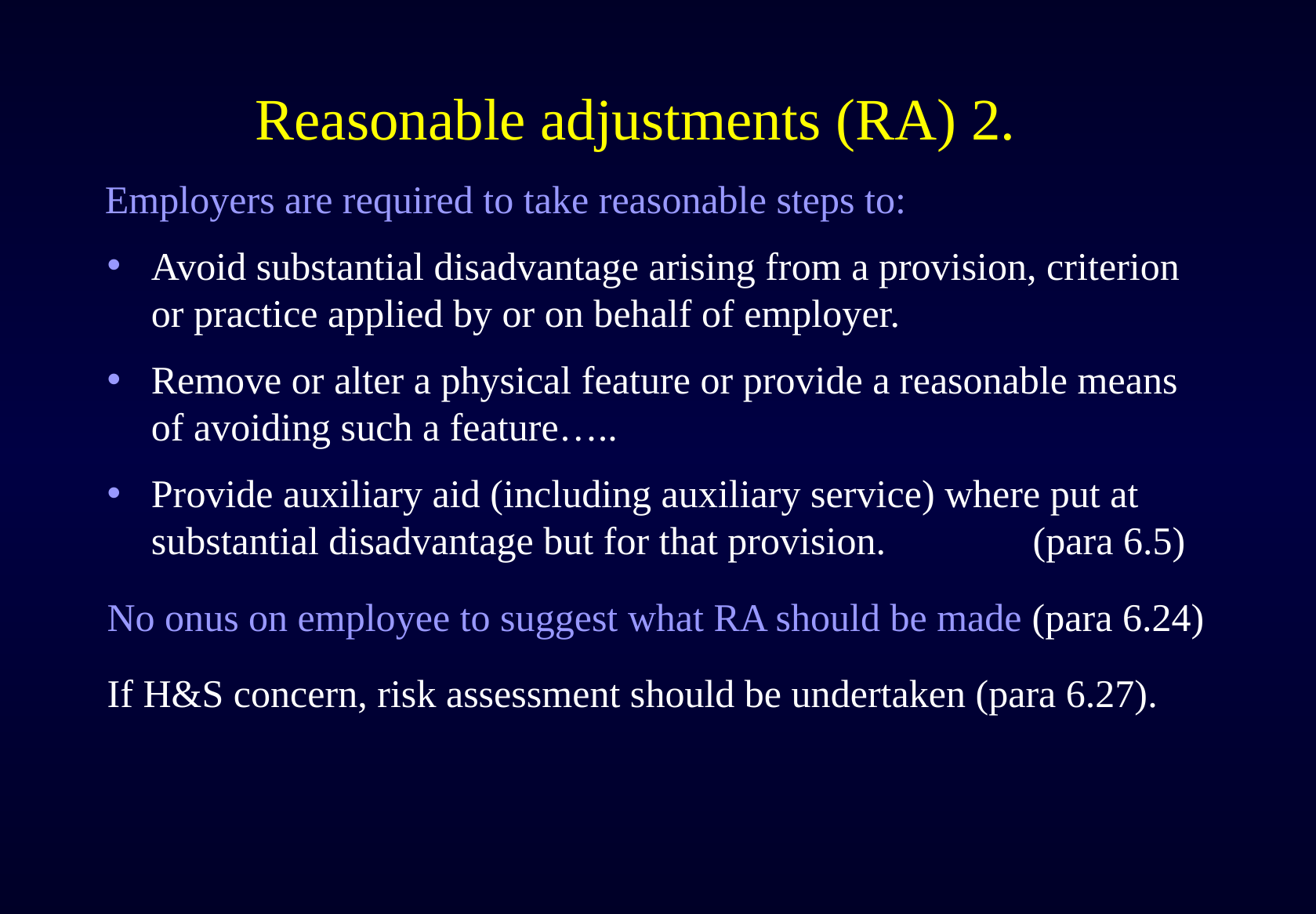

# Reasonable adjustments (RA) 2.
Employers are required to take reasonable steps to:
Avoid substantial disadvantage arising from a provision, criterion or practice applied by or on behalf of employer.
Remove or alter a physical feature or provide a reasonable means of avoiding such a feature…..
Provide auxiliary aid (including auxiliary service) where put at substantial disadvantage but for that provision.               (para 6.5)
No onus on employee to suggest what RA should be made (para 6.24)
If H&S concern, risk assessment should be undertaken (para 6.27).